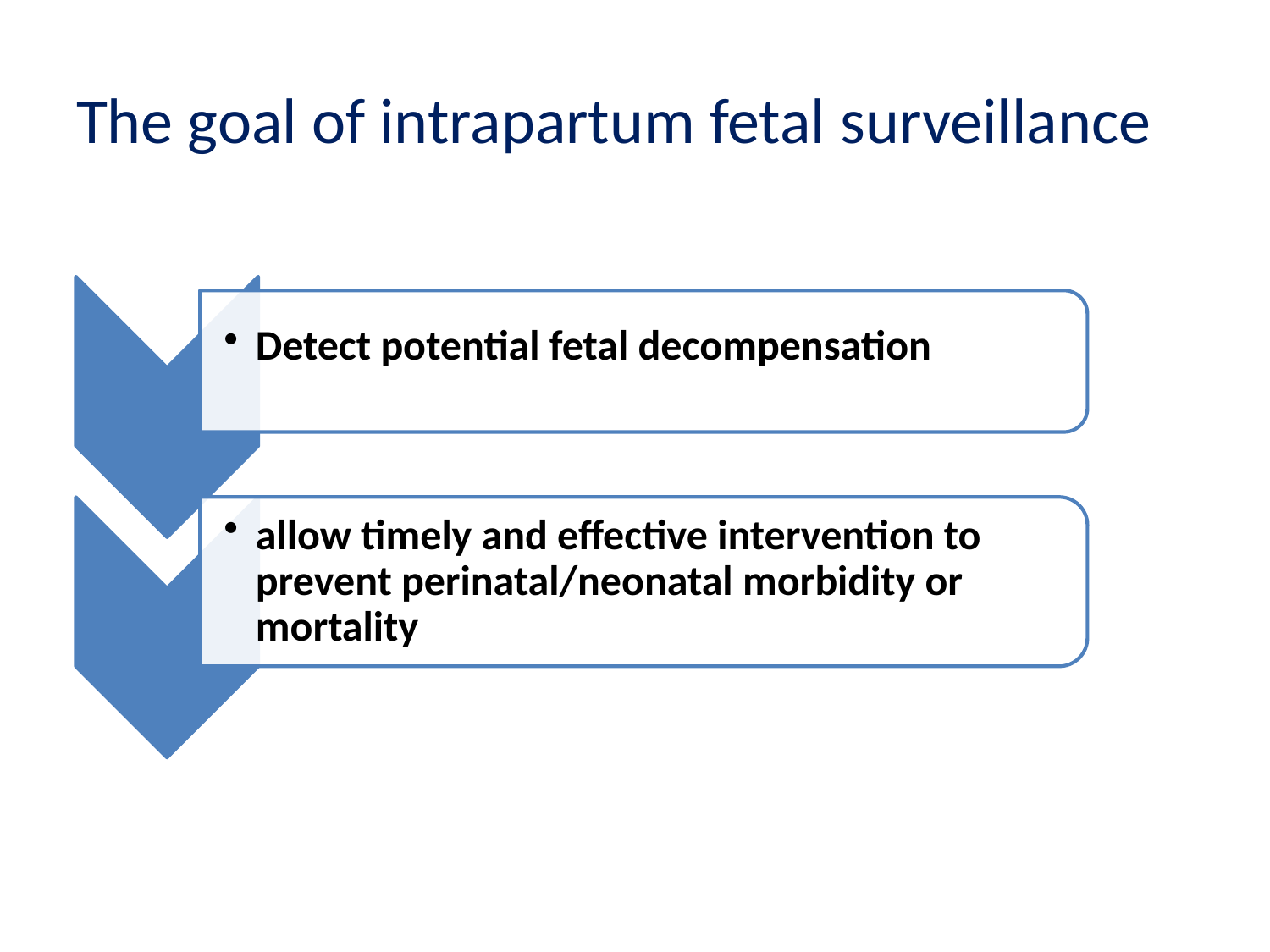

# The goal of intrapartum fetal surveillance

Detect potential fetal decompensation

allow timely and effective intervention to prevent perinatal/neonatal morbidity or mortality